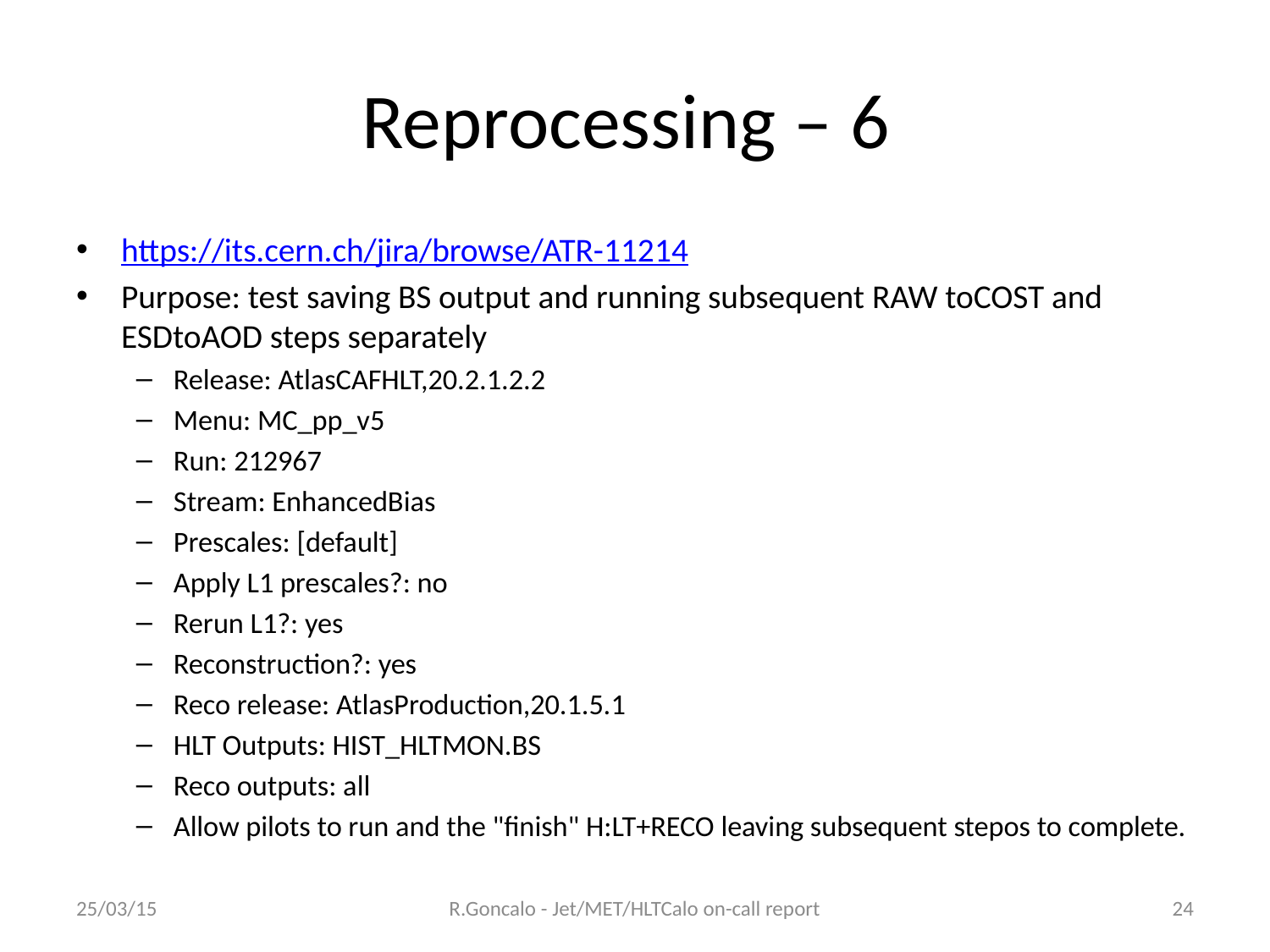

# Reprocessing – 6
https://its.cern.ch/jira/browse/ATR-11214
Purpose: test saving BS output and running subsequent RAW toCOST and ESDtoAOD steps separately
Release: AtlasCAFHLT,20.2.1.2.2
Menu: MC_pp_v5
Run: 212967
Stream: EnhancedBias
Prescales: [default]
Apply L1 prescales?: no
Rerun L1?: yes
Reconstruction?: yes
Reco release: AtlasProduction,20.1.5.1
HLT Outputs: HIST_HLTMON.BS
Reco outputs: all
Allow pilots to run and the "finish" H:LT+RECO leaving subsequent stepos to complete.
25/03/15
R.Goncalo - Jet/MET/HLTCalo on-call report
24